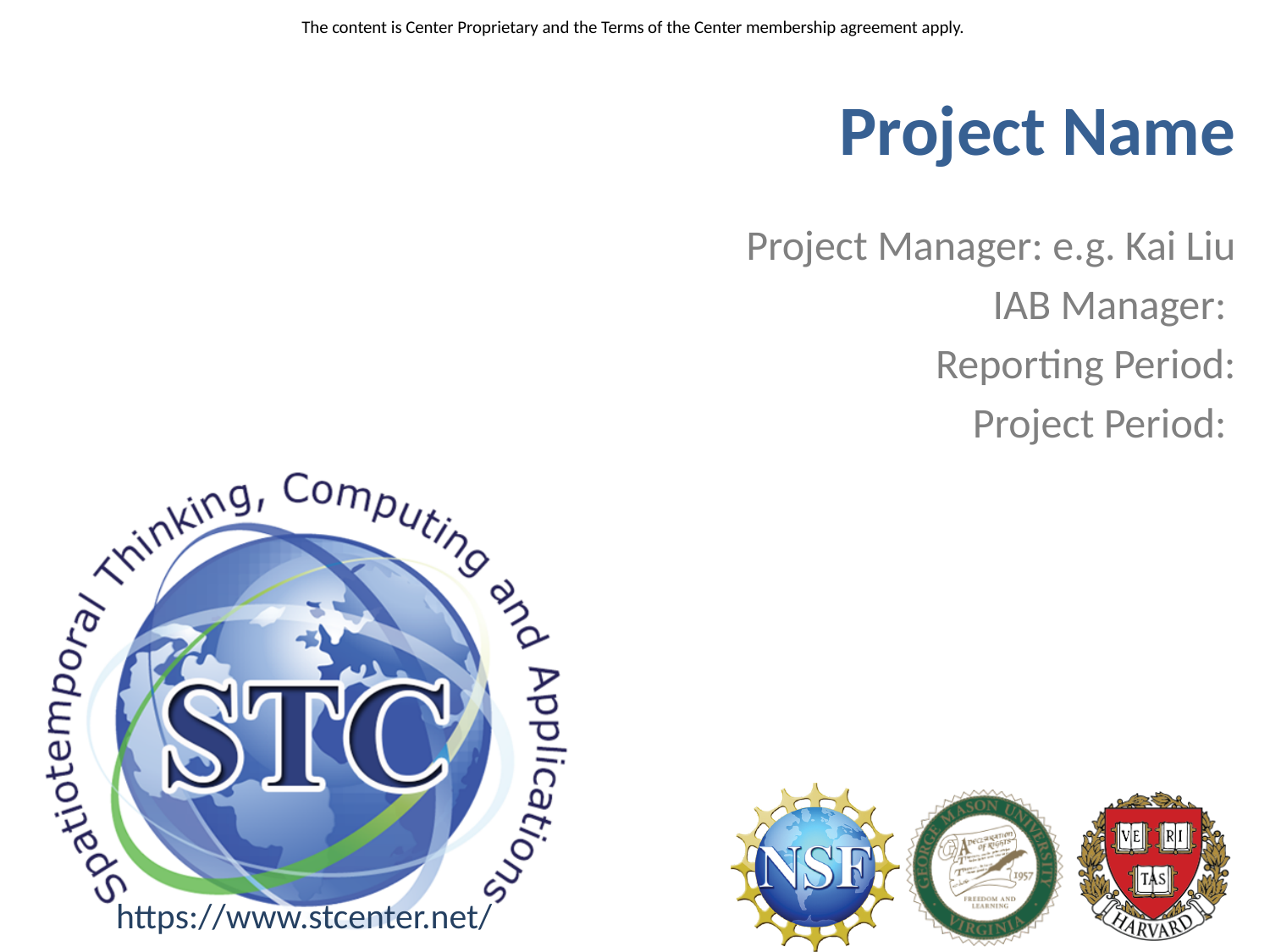

# Project Name
Project Manager: e.g. Kai Liu
IAB Manager:
Reporting Period:
Project Period: